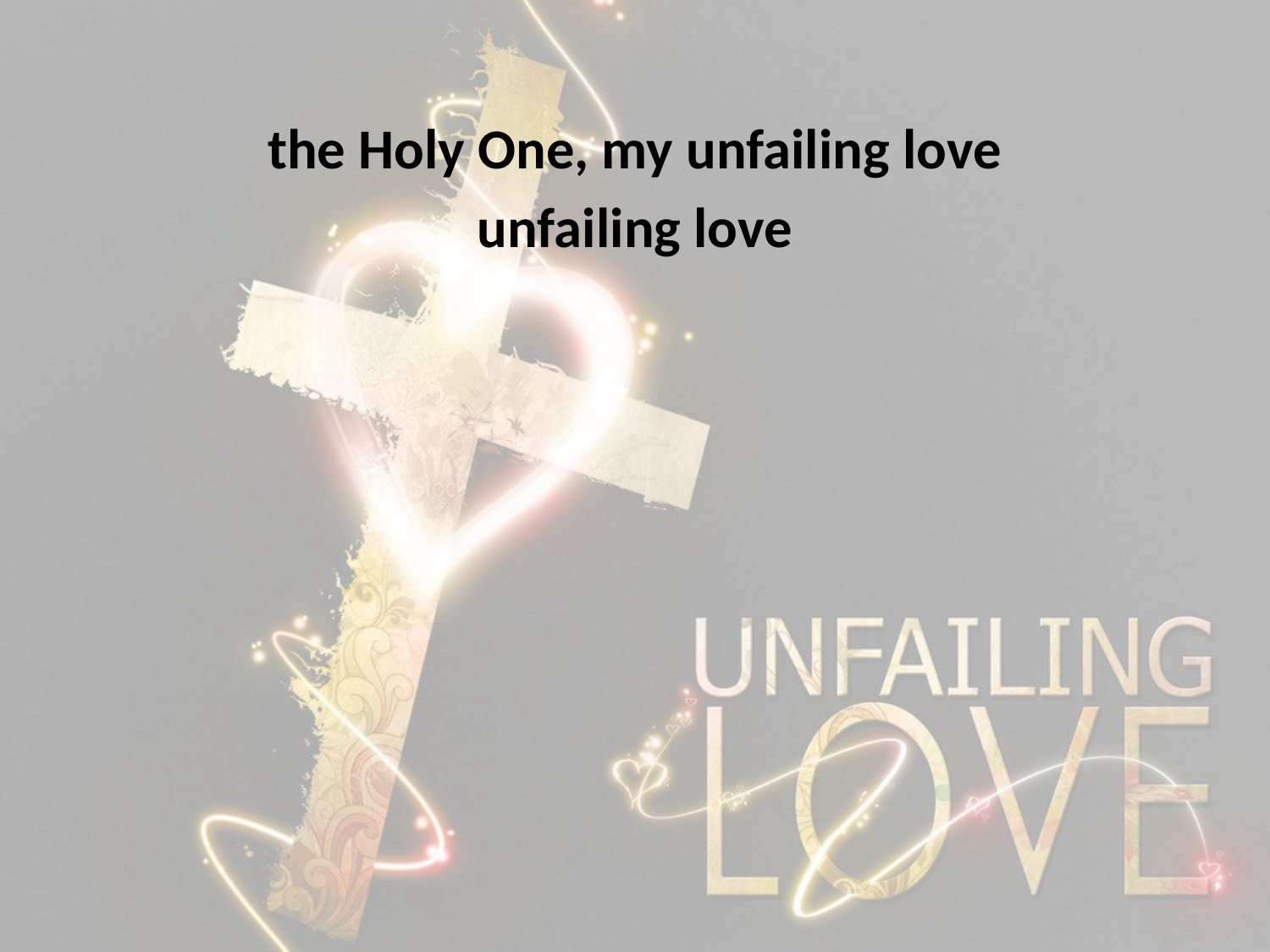

the Holy One, my unfailing love
unfailing love